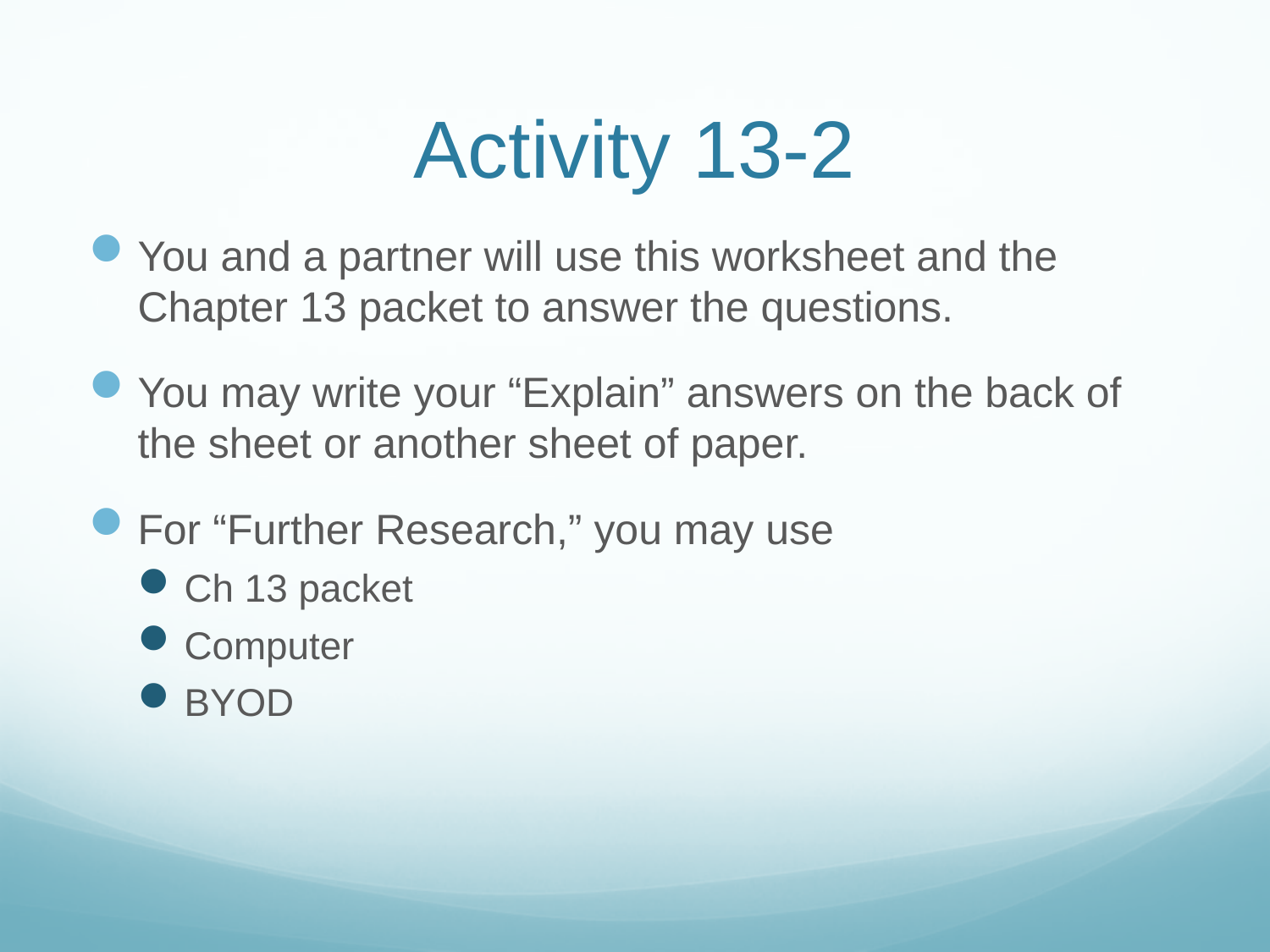

# Activity 13-2
You and a partner will use this worksheet and the Chapter 13 packet to answer the questions.
You may write your “Explain” answers on the back of the sheet or another sheet of paper.
For “Further Research,” you may use
Ch 13 packet
Computer
BYOD